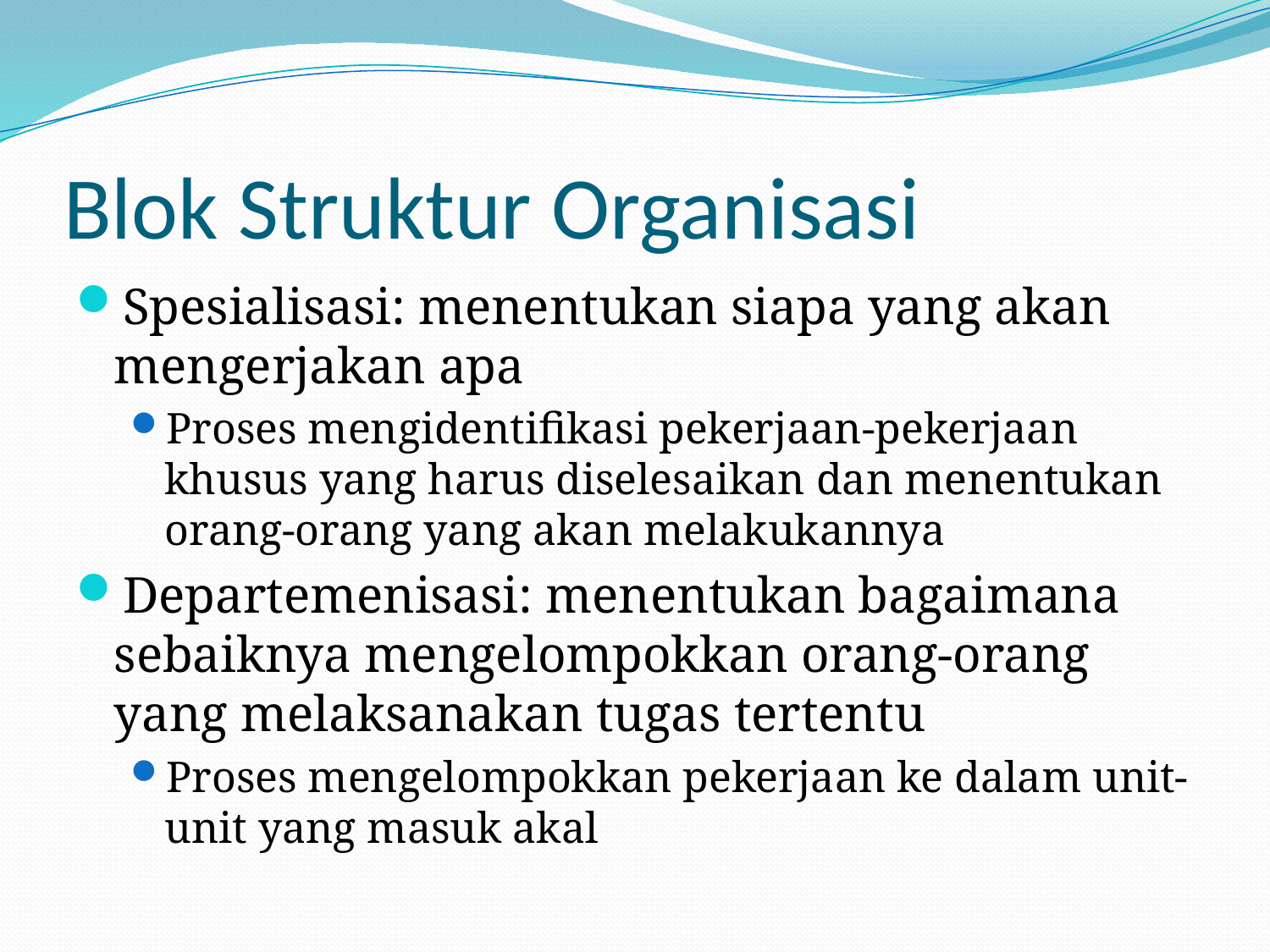

# Blok Struktur Organisasi
Spesialisasi: menentukan siapa yang akan mengerjakan apa
Proses mengidentifikasi pekerjaan-pekerjaan khusus yang harus diselesaikan dan menentukan orang-orang yang akan melakukannya
Departemenisasi: menentukan bagaimana sebaiknya mengelompokkan orang-orang yang melaksanakan tugas tertentu
Proses mengelompokkan pekerjaan ke dalam unit-unit yang masuk akal